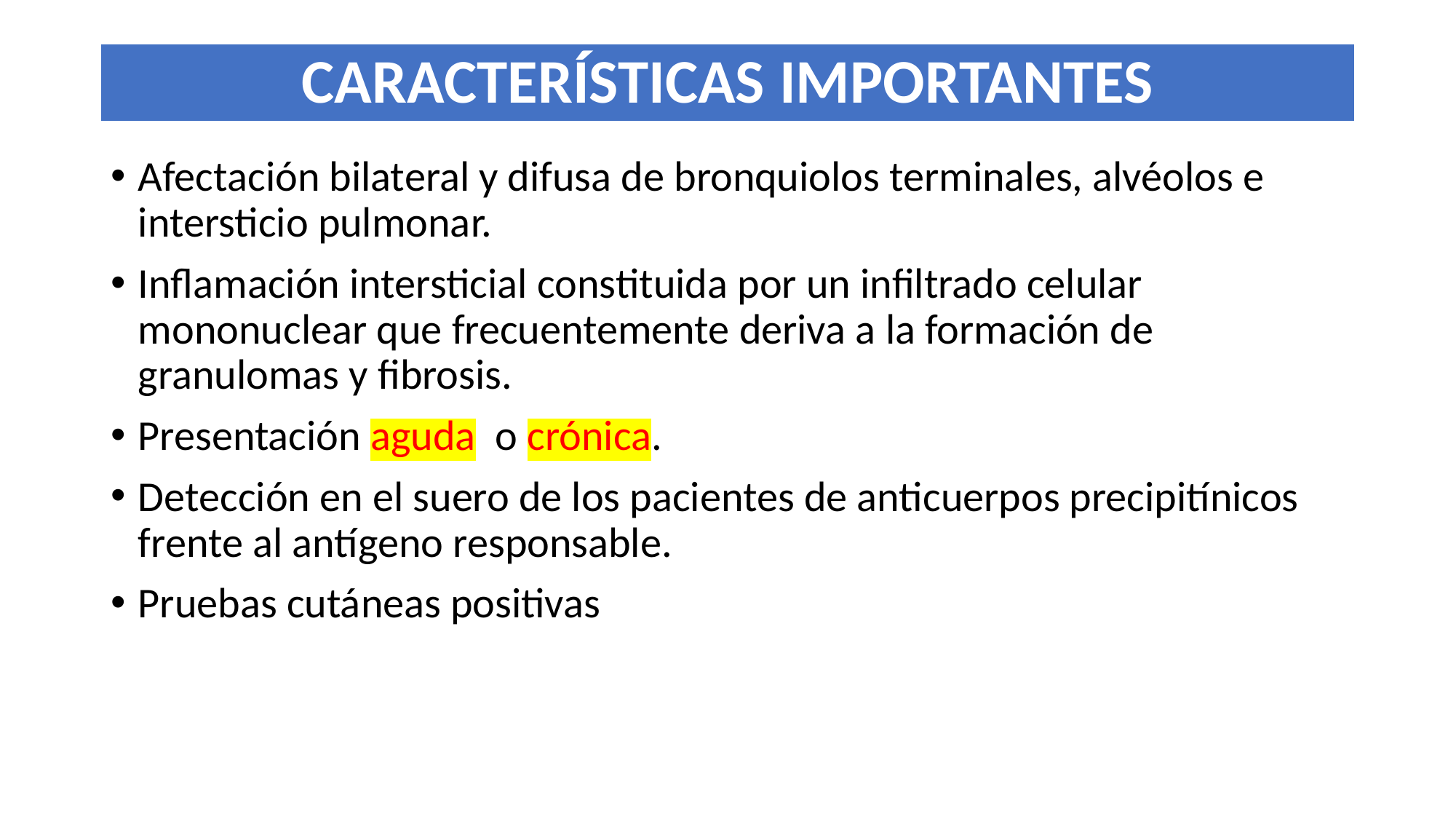

# CARACTERÍSTICAS IMPORTANTES
Afectación bilateral y difusa de bronquiolos terminales, alvéolos e intersticio pulmonar.
Inflamación intersticial constituida por un infiltrado celular mononuclear que frecuentemente deriva a la formación de granulomas y fibrosis.
Presentación aguda  o crónica.
Detección en el suero de los pacientes de anticuerpos precipitínicos frente al antígeno responsable.
Pruebas cutáneas positivas